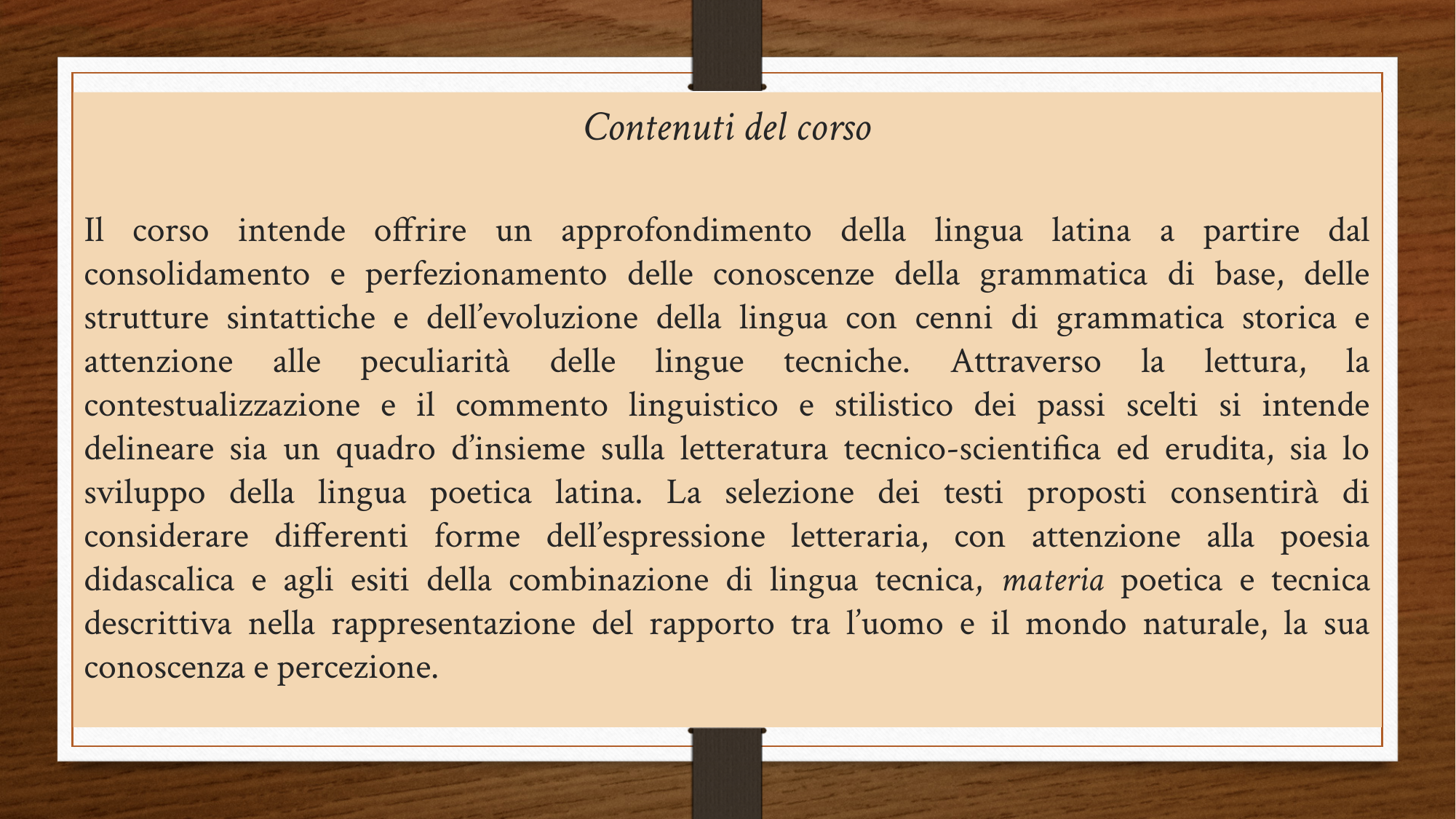

Contenuti del corso

Il corso intende offrire un approfondimento della lingua latina a partire dal consolidamento e perfezionamento delle conoscenze della grammatica di base, delle strutture sintattiche e dell’evoluzione della lingua con cenni di grammatica storica e attenzione alle peculiarità delle lingue tecniche. Attraverso la lettura, la contestualizzazione e il commento linguistico e stilistico dei passi scelti si intende delineare sia un quadro d’insieme sulla letteratura tecnico-scientifica ed erudita, sia lo sviluppo della lingua poetica latina. La selezione dei testi proposti consentirà di considerare differenti forme dell’espressione letteraria, con attenzione alla poesia didascalica e agli esiti della combinazione di lingua tecnica, materia poetica e tecnica descrittiva nella rappresentazione del rapporto tra l’uomo e il mondo naturale, la sua conoscenza e percezione.